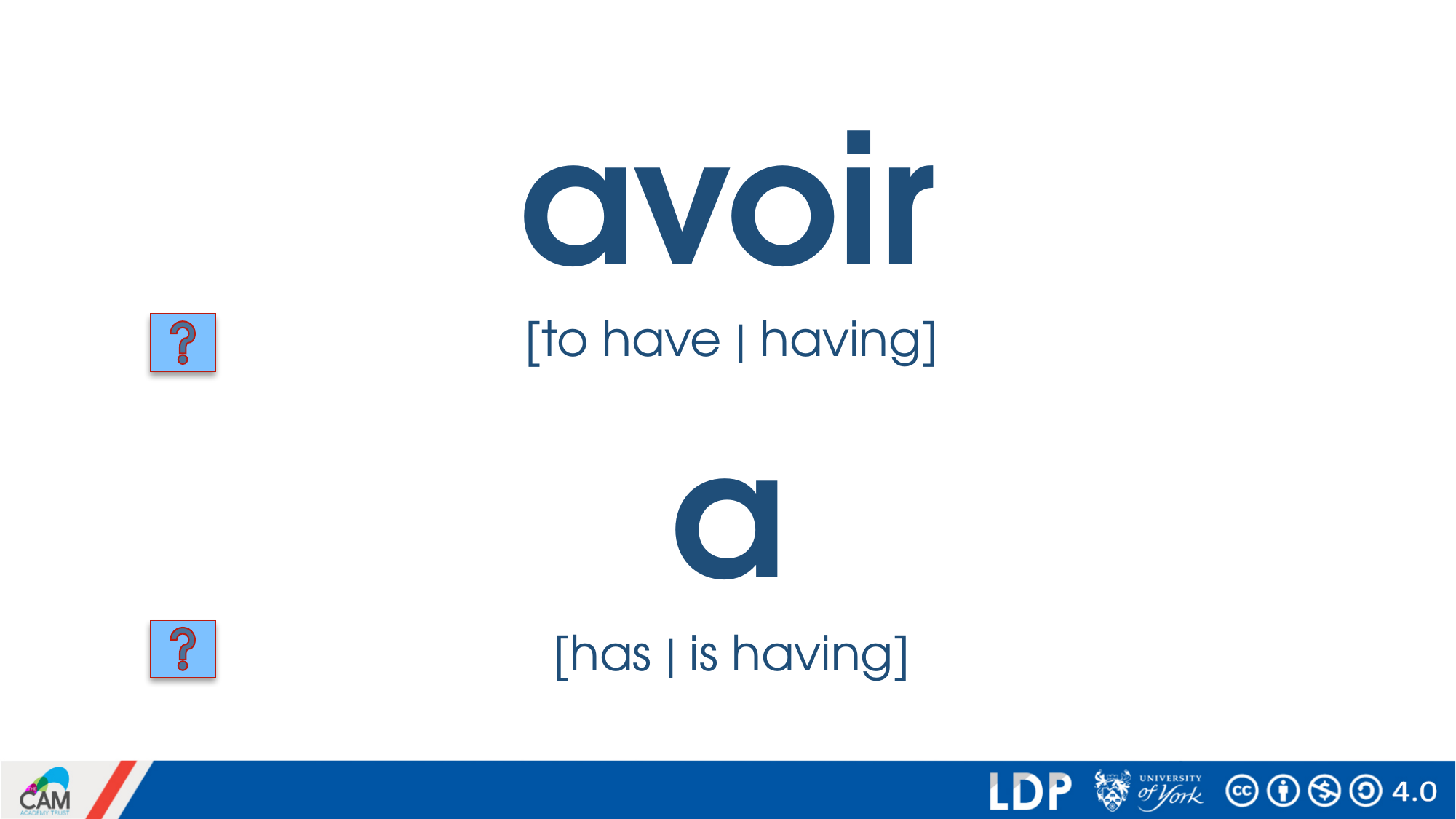

# avoir
[to have | having]

a
[has | is having]